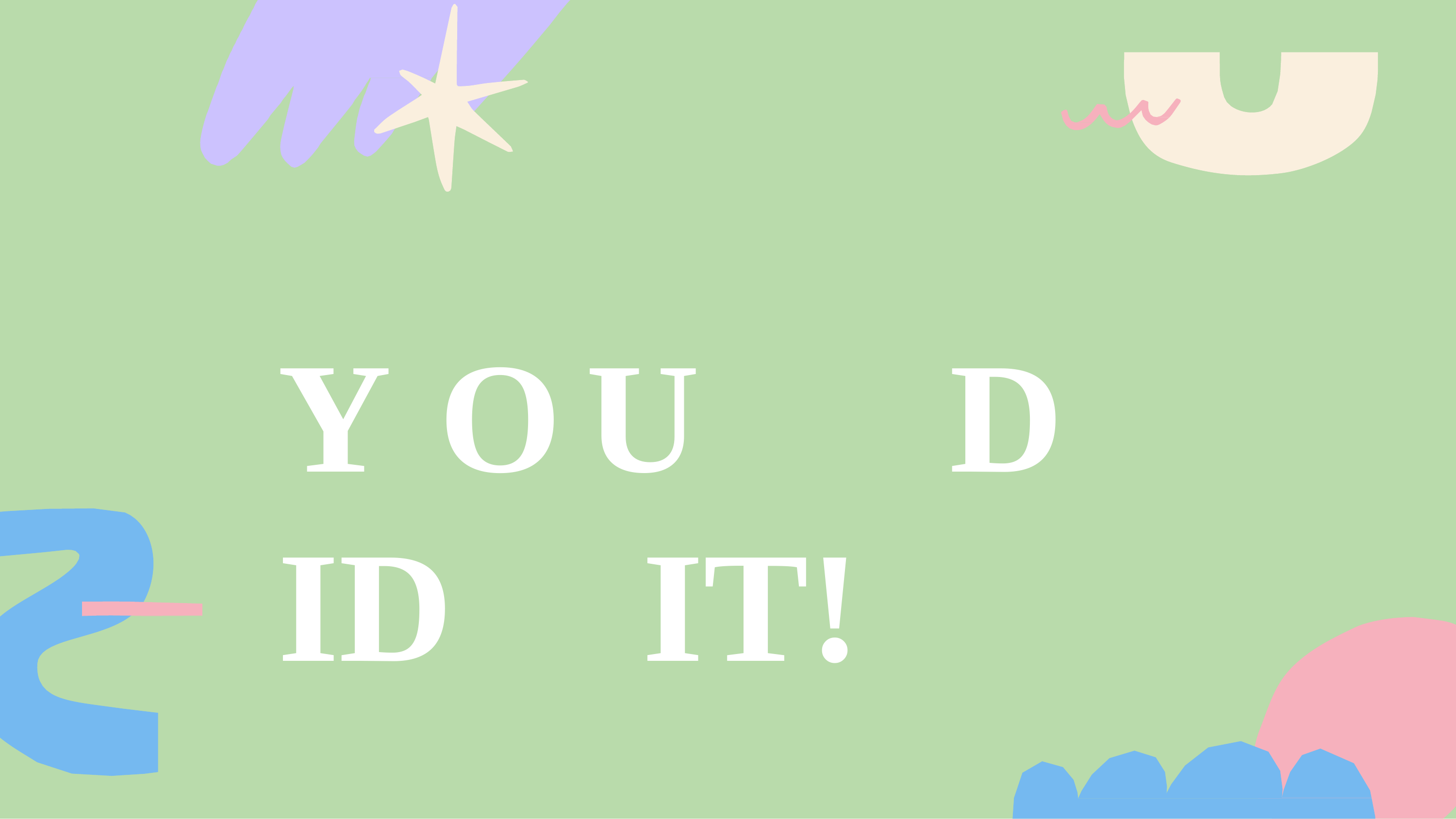

# Y    O    U	 D ID	 IT!